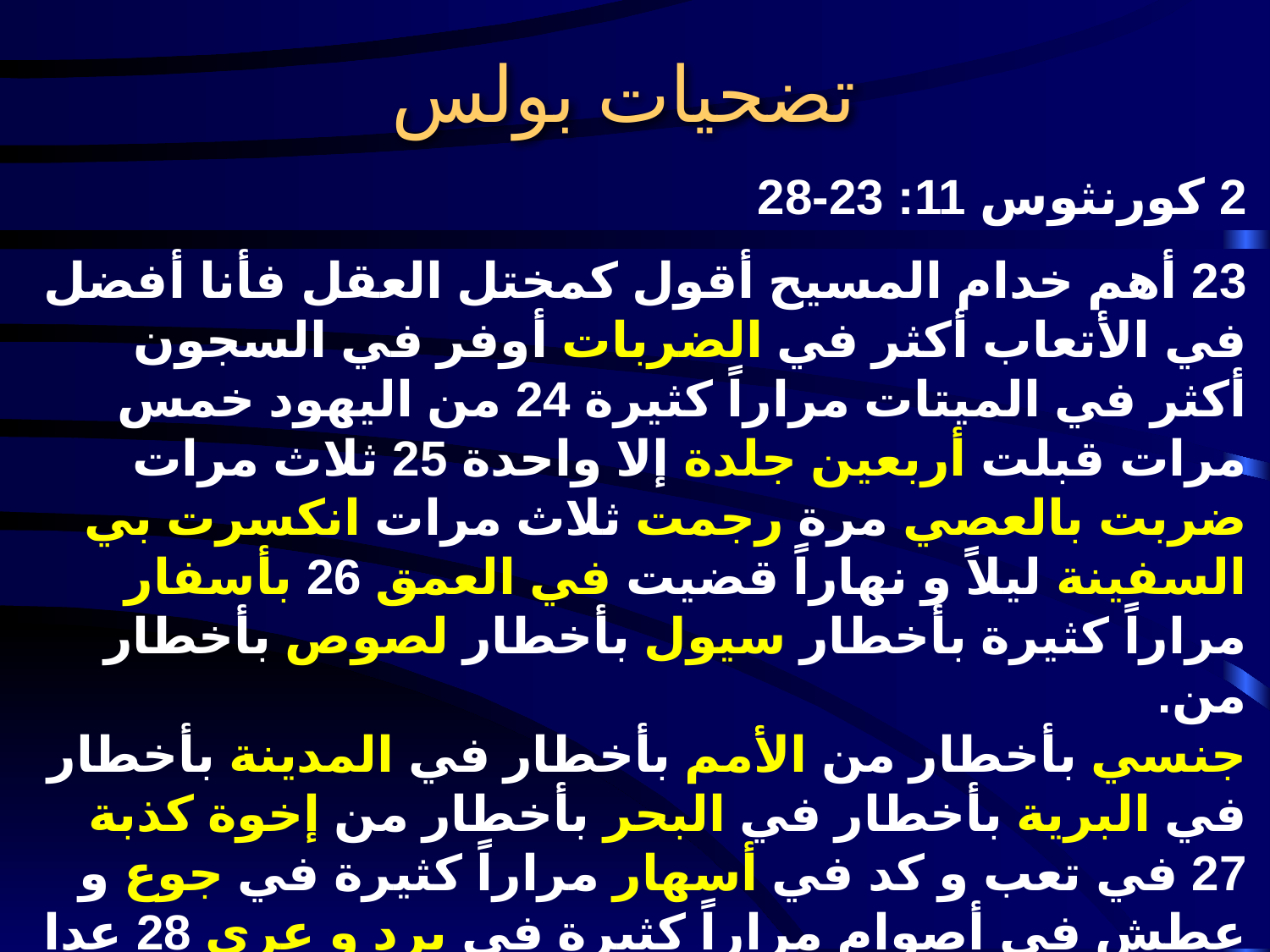

# تضحيات بولس
2 كورنثوس 11: 23-28
23 أهم خدام المسيح أقول كمختل العقل فأنا أفضل في الأتعاب أكثر في الضربات أوفر في السجون أكثر في الميتات مراراً كثيرة 24 من اليهود خمس مرات قبلت أربعين جلدة إلا واحدة 25 ثلاث مرات ضربت بالعصي مرة رجمت ثلاث مرات انكسرت بي السفينة ليلاً و نهاراً قضيت في العمق 26 بأسفار مراراً كثيرة بأخطار سيول بأخطار لصوص بأخطار من.
جنسي بأخطار من الأمم بأخطار في المدينة بأخطار في البرية بأخطار في البحر بأخطار من إخوة كذبة 27 في تعب و كد في أسهار مراراً كثيرة في جوع و عطش في أصوام مراراً كثيرة في برد و عري 28 عدا ما هو دون ذلك التراكم علي كل يوم الإهتمام بجميع الكنائس